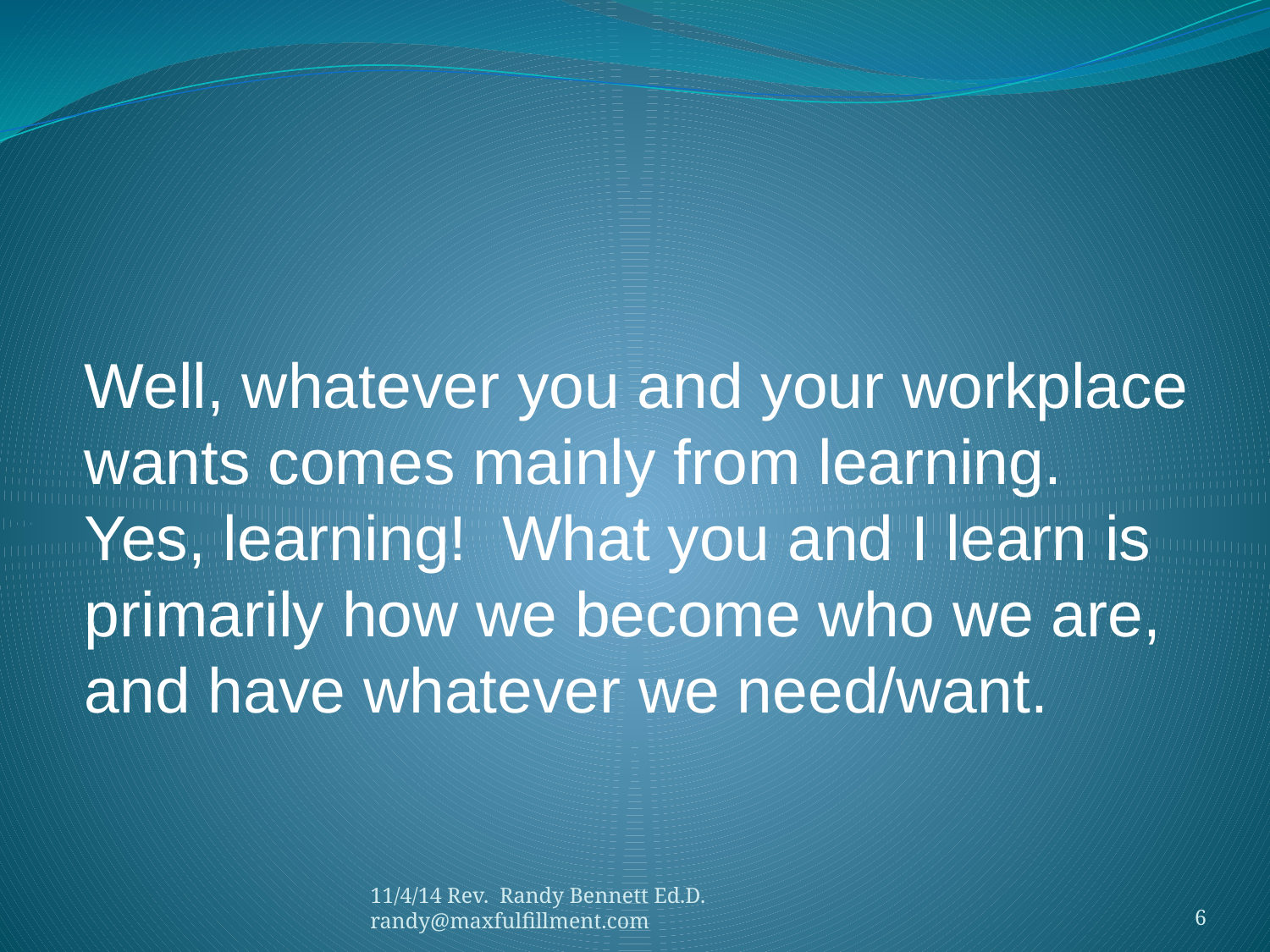

#
Well, whatever you and your workplace wants comes mainly from learning.  Yes, learning!  What you and I learn is primarily how we become who we are, and have whatever we need/want.
11/4/14 Rev.  Randy Bennett Ed.D. randy@maxfulfillment.com
6